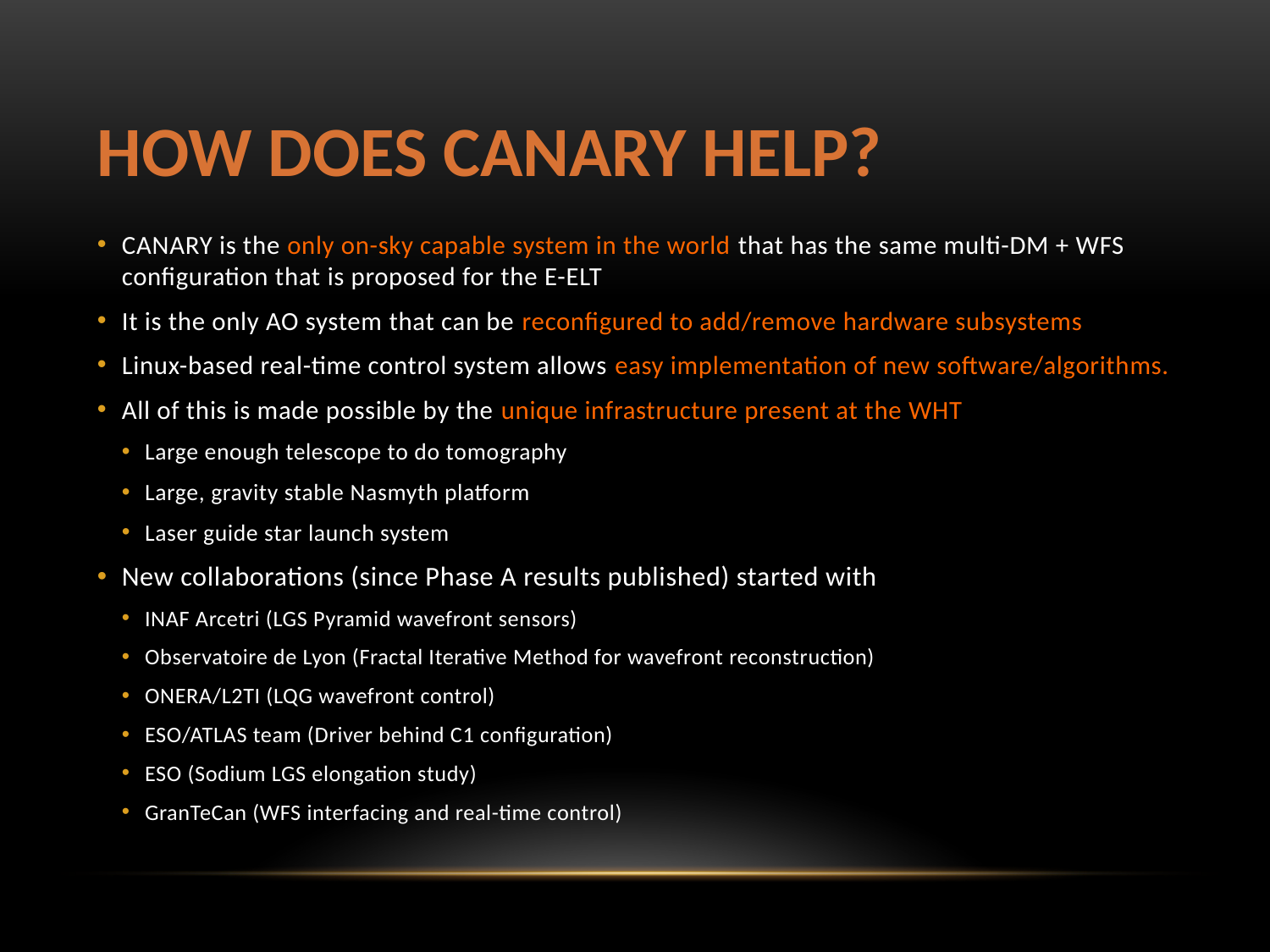

# How Does CANARY help?
CANARY is the only on-sky capable system in the world that has the same multi-DM + WFS configuration that is proposed for the E-ELT
It is the only AO system that can be reconfigured to add/remove hardware subsystems
Linux-based real-time control system allows easy implementation of new software/algorithms.
All of this is made possible by the unique infrastructure present at the WHT
Large enough telescope to do tomography
Large, gravity stable Nasmyth platform
Laser guide star launch system
New collaborations (since Phase A results published) started with
INAF Arcetri (LGS Pyramid wavefront sensors)
Observatoire de Lyon (Fractal Iterative Method for wavefront reconstruction)
ONERA/L2TI (LQG wavefront control)
ESO/ATLAS team (Driver behind C1 configuration)
ESO (Sodium LGS elongation study)
GranTeCan (WFS interfacing and real-time control)